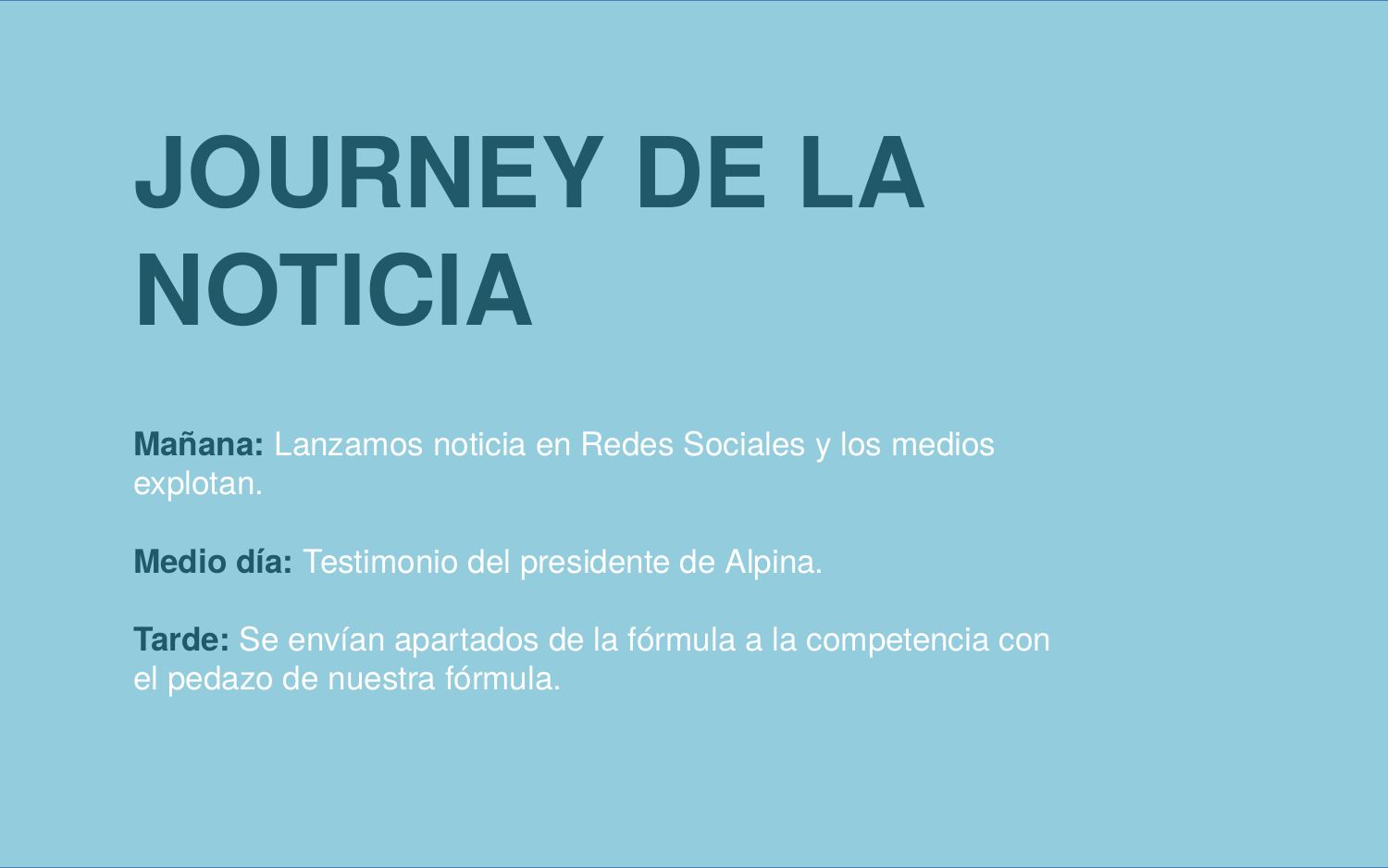

# JOURNEY DE LA NOTICIA Mañana: Lanzamos noticia en Redes Sociales y los medios explotan. Medio día: Testimonio del presidente de Alpina. Tarde: Se envían apartados de la fórmula a la competencia con el pedazo de nuestra fórmula.